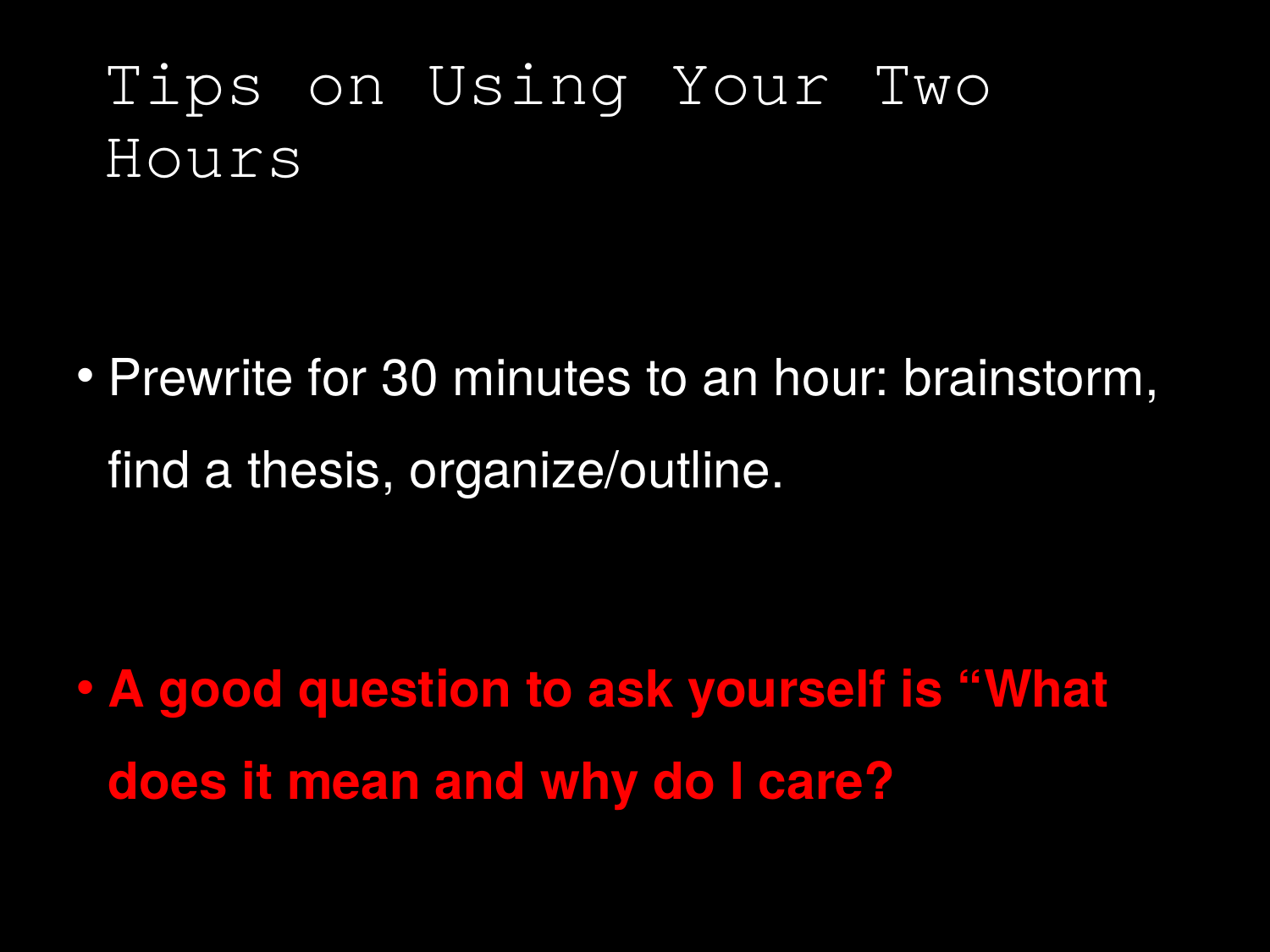

# Tips on Using Your Two Hours
Prewrite for 30 minutes to an hour: brainstorm, find a thesis, organize/outline.

A good question to ask yourself is “What does it mean and why do I care?